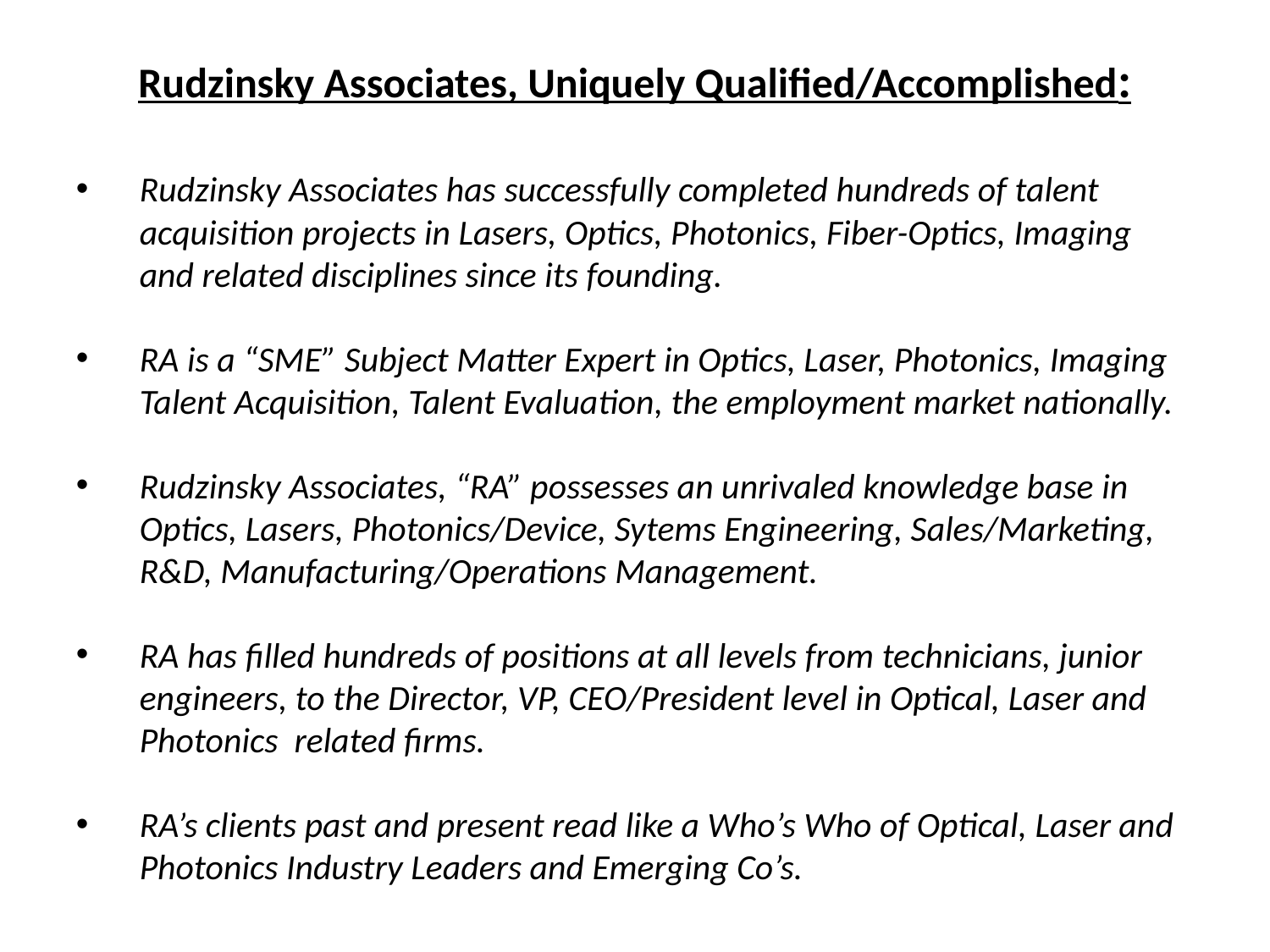

Rudzinsky Associates, Uniquely Qualified/Accomplished:

Rudzinsky Associates has successfully completed hundreds of talent acquisition projects in Lasers, Optics, Photonics, Fiber-Optics, Imaging and related disciplines since its founding.

RA is a “SME” Subject Matter Expert in Optics, Laser, Photonics, Imaging Talent Acquisition, Talent Evaluation, the employment market nationally.

Rudzinsky Associates, “RA” possesses an unrivaled knowledge base in Optics, Lasers, Photonics/Device, Sytems Engineering, Sales/Marketing, R&D, Manufacturing/Operations Management.

RA has filled hundreds of positions at all levels from technicians, junior engineers, to the Director, VP, CEO/President level in Optical, Laser and Photonics  related firms.

RA’s clients past and present read like a Who’s Who of Optical, Laser and Photonics Industry Leaders and Emerging Co’s.